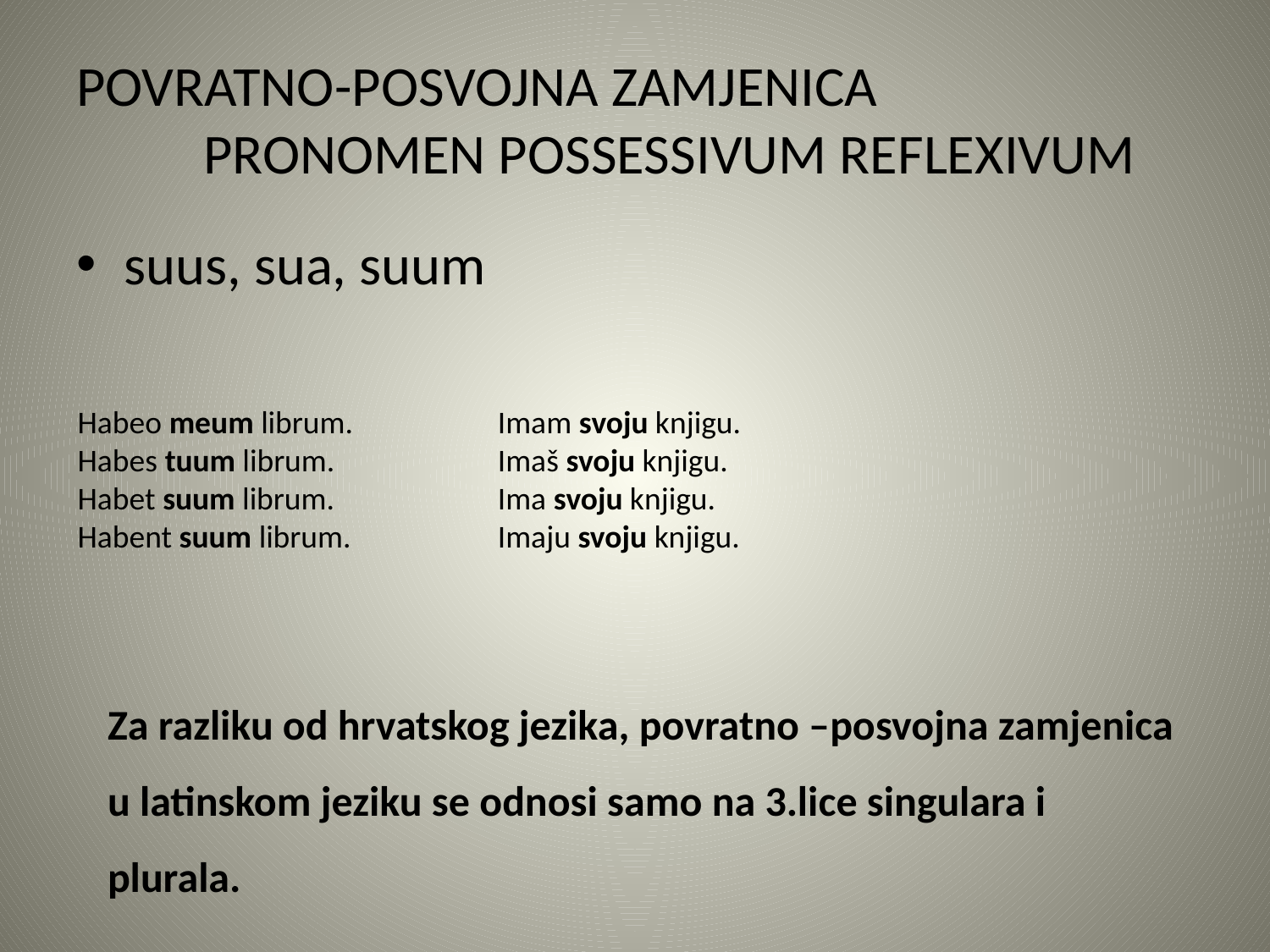

# POVRATNO-POSVOJNA ZAMJENICA PRONOMEN POSSESSIVUM REFLEXIVUM
suus, sua, suum
Habeo meum librum.
Habes tuum librum.
Habet suum librum.
Habent suum librum.
Imam svoju knjigu.
Imaš svoju knjigu.
Ima svoju knjigu.
Imaju svoju knjigu.
Za razliku od hrvatskog jezika, povratno –posvojna zamjenica u latinskom jeziku se odnosi samo na 3.lice singulara i plurala.